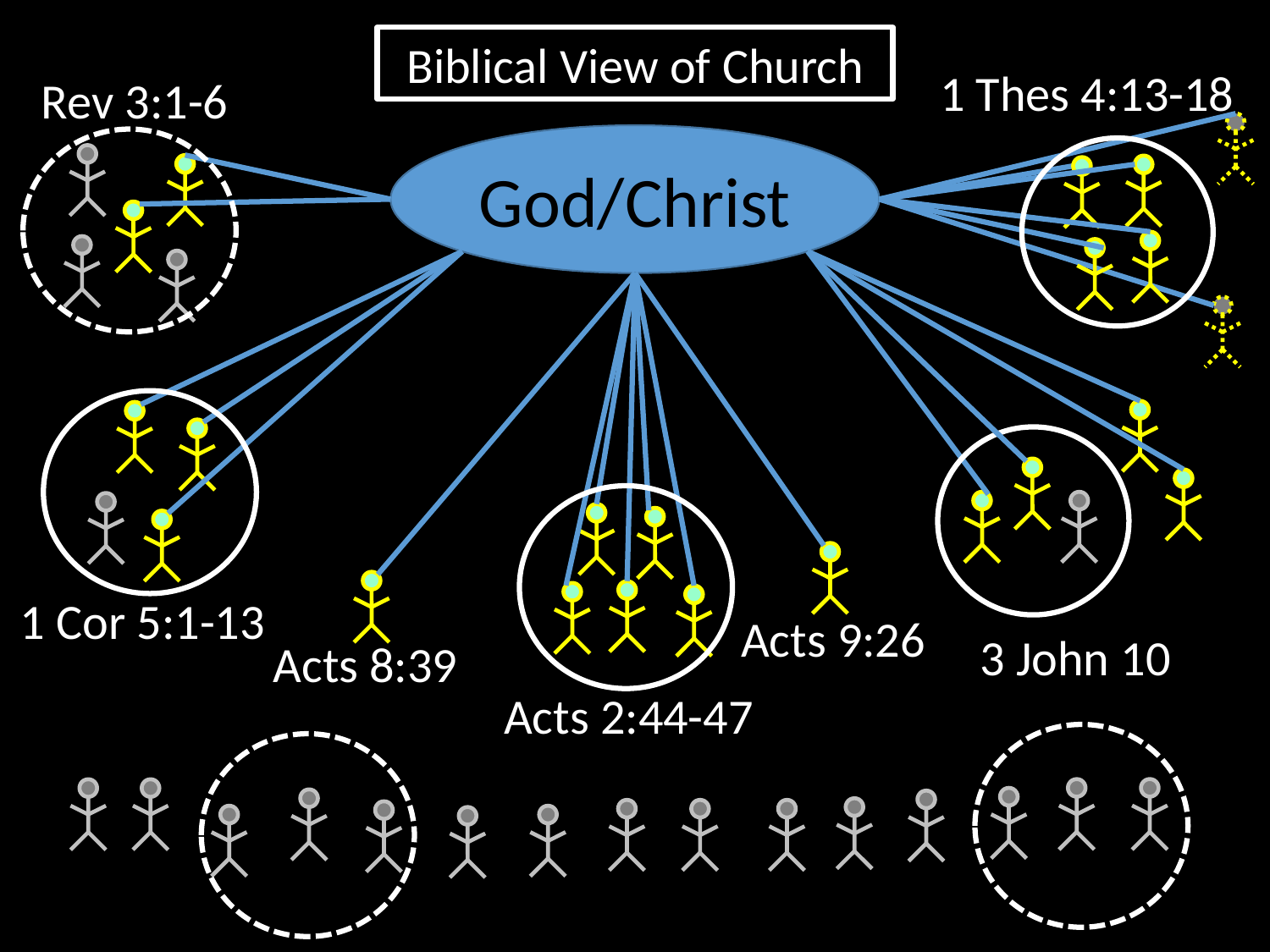

Biblical View of Church
1 Thes 4:13-18
Rev 3:1-6

God/Christ

1 Cor 5:1-13

Acts 9:26
3 John 10
Acts 8:39
Acts 2:44-47